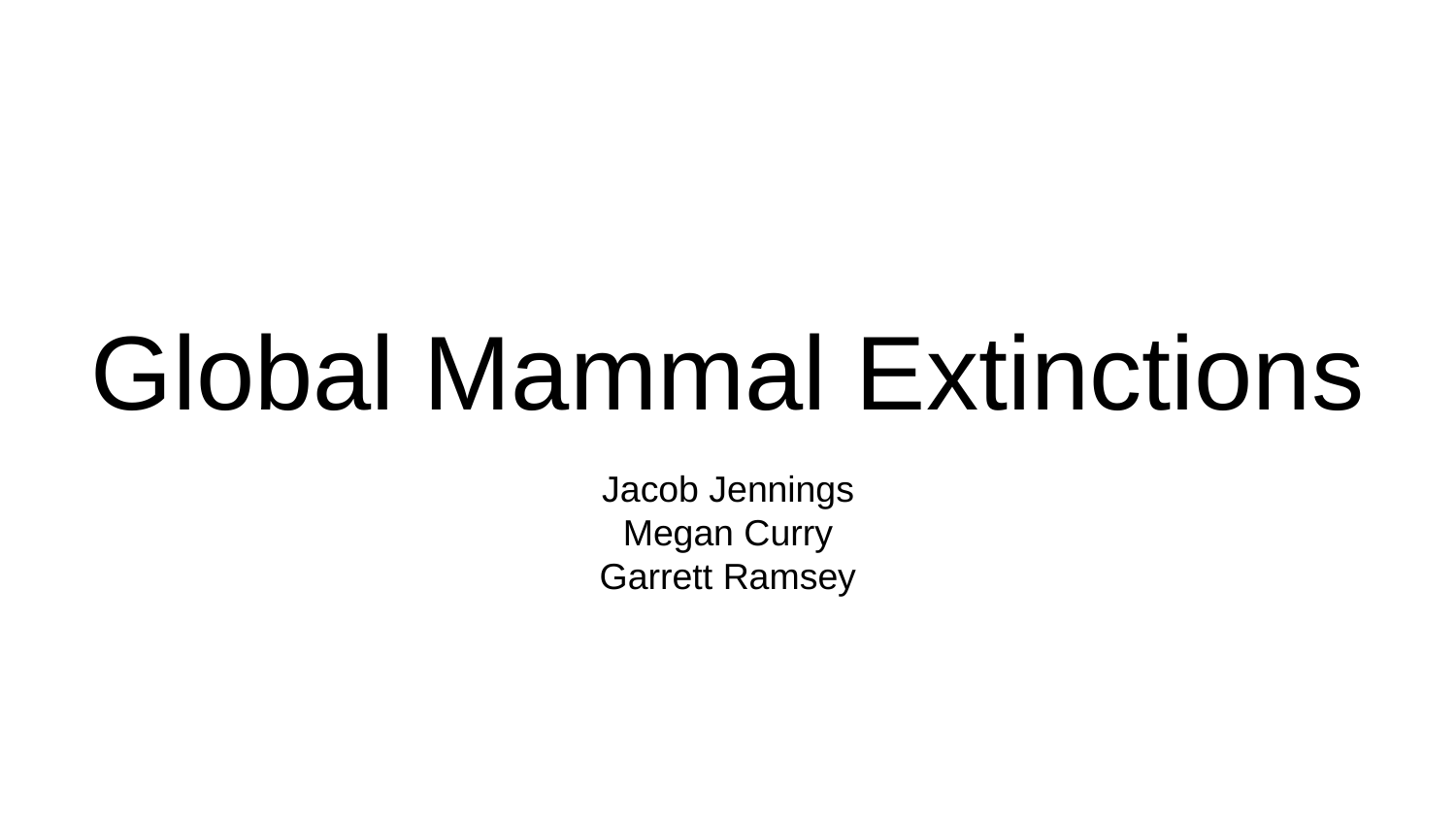

# Global Mammal Extinctions
Jacob Jennings
Megan Curry
Garrett Ramsey